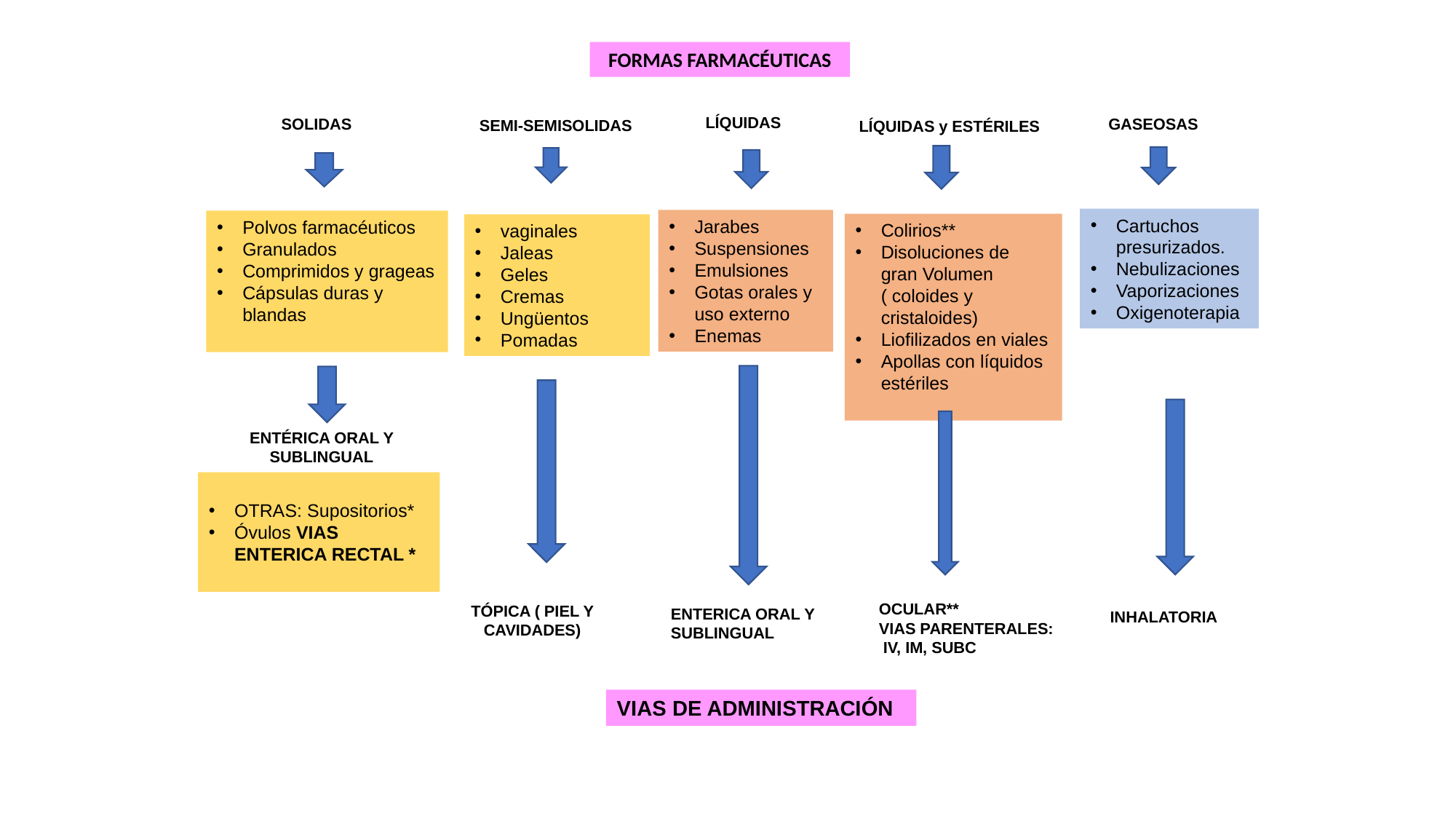

FORMAS FARMACÉUTICAS
LÍQUIDAS
SOLIDAS
GASEOSAS
SEMI-SEMISOLIDAS
LÍQUIDAS y ESTÉRILES

Cartuchos presurizados.
Nebulizaciones
Vaporizaciones
Oxigenoterapia
Jarabes
Suspensiones
Emulsiones
Gotas orales y uso externo
Enemas
Polvos farmacéuticos
Granulados
Comprimidos y grageas
Cápsulas duras y blandas

Colirios**
Disoluciones de gran Volumen ( coloides y cristaloides)
Liofilizados en viales
Apollas con líquidos estériles

vaginales
Jaleas
Geles
Cremas
Ungüentos
Pomadas

ENTÉRICA ORAL Y SUBLINGUAL

OTRAS: Supositorios*
Óvulos VIAS ENTERICA RECTAL *

OCULAR**
VIAS PARENTERALES:
 IV, IM, SUBC
TÓPICA ( PIEL Y CAVIDADES)
ENTERICA ORAL Y SUBLINGUAL
INHALATORIA
VIAS DE ADMINISTRACIÓN